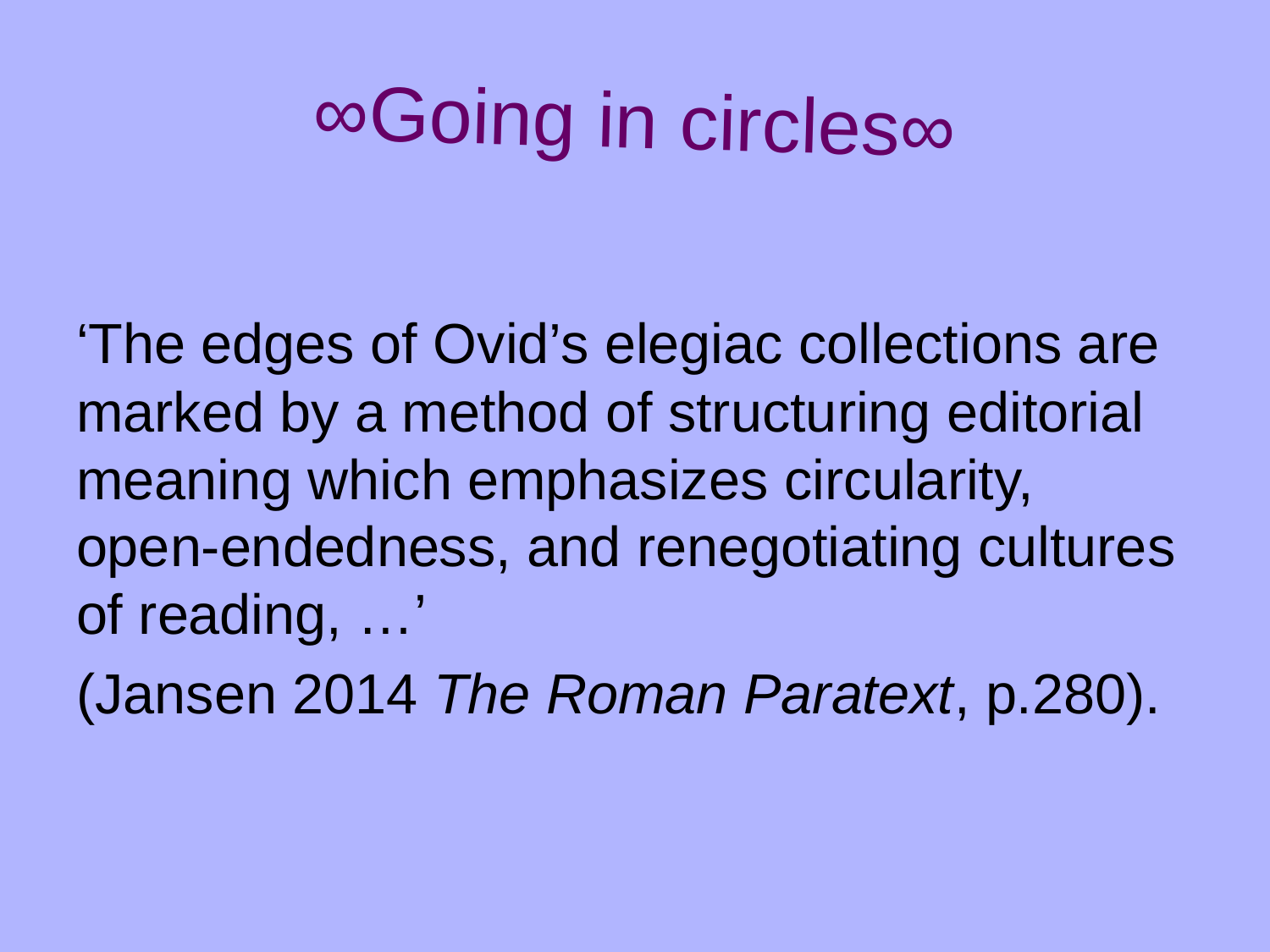

# ∞Going in circles∞

‘The edges of Ovid’s elegiac collections are marked by a method of structuring editorial meaning which emphasizes circularity, open-endedness, and renegotiating cultures of reading, …’
(Jansen 2014 The Roman Paratext, p.280).